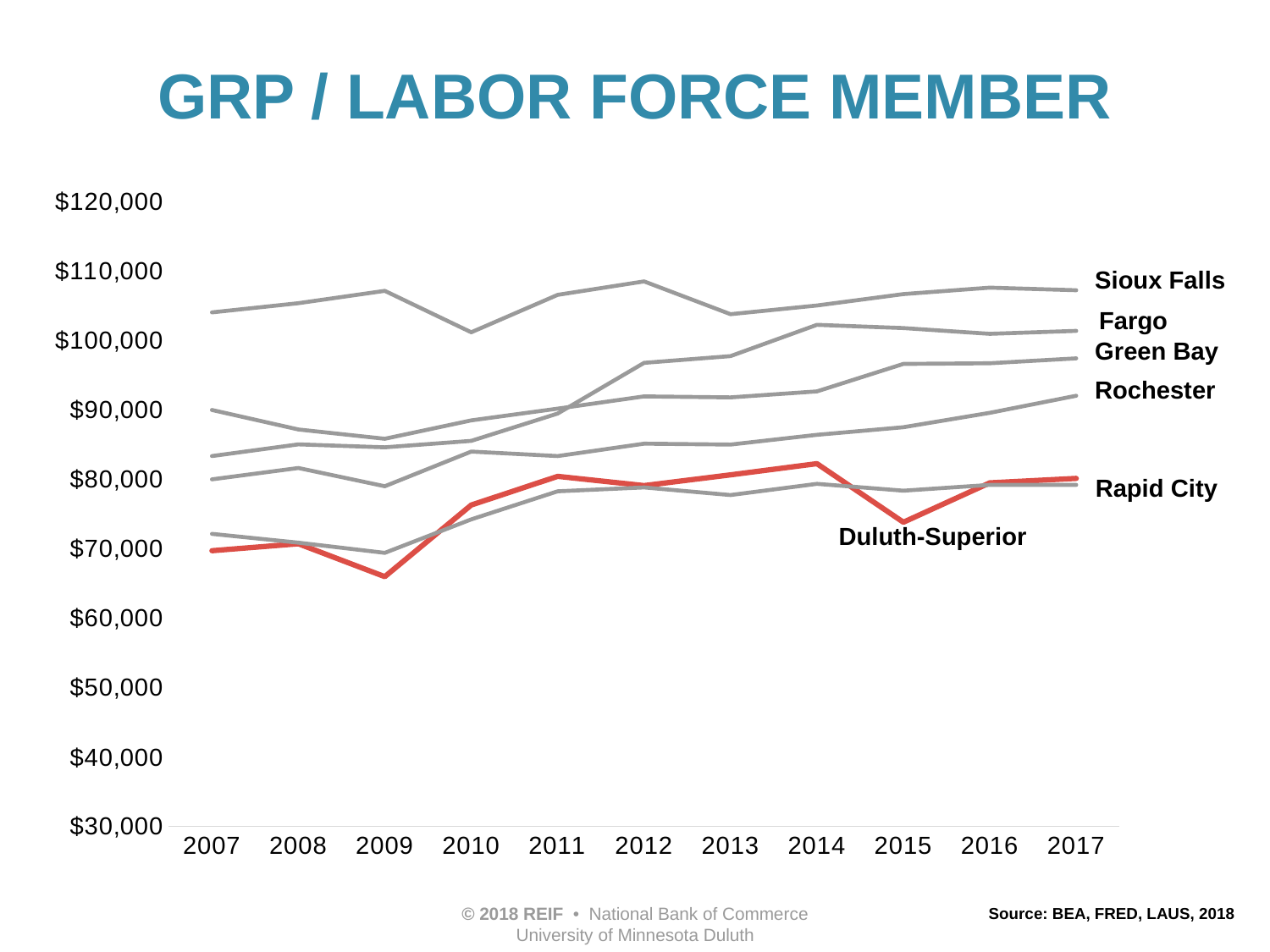

# GRP / LABOR FORCE MEMBER

### Chart

| Category | Duluth-Superior | Green Bay | Fargo | Rapid City | Rochester | Sioux Falls |
|---|---|---|---|---|---|---|
| 2007 | 69724.55356521497 | 89992.75430067314 | 83357.14886105742 | 72143.61612885185 | 80004.54819777663 | 104050.67850626826 |
| 2008 | 70718.39682025327 | 87190.34503714496 | 85045.33550474262 | 70880.29006933291 | 81640.40389285519 | 105371.71818369332 |
| 2009 | 65988.98819839425 | 85845.74118176966 | 84618.5519149089 | 69412.6480356345 | 79008.74050148162 | 107152.70958768277 |
| 2010 | 76307.33846043269 | 88493.54967840486 | 85545.7647837824 | 74241.30564263882 | 84007.83796926388 | 101187.60933417515 |
| 2011 | 80434.77377211773 | 90186.52990030941 | 89485.56664936194 | 78286.68292491706 | 83355.77719367732 | 106576.49991900632 |
| 2012 | 79102.79971503338 | 91953.29899880028 | 96780.79361534542 | 78841.5581100151 | 85143.56378580912 | 108508.57446146525 |
| 2013 | 80656.21691575956 | 91805.85847309888 | 97749.36760153188 | 77745.1686139875 | 85011.96543413485 | 103786.8600518682 |
| 2014 | 82264.44617918011 | 92667.61981895346 | 102257.90918910477 | 79356.20642738865 | 86414.21584331818 | 105041.52229587226 |
| 2015 | 73830.17962521668 | 96630.67562339535 | 101791.65582289733 | 78374.17166077935 | 87509.9208646573 | 106685.92641811956 |
| 2016 | 79501.6466220453 | 96722.63266519074 | 100958.63042322708 | 79207.00741239582 | 89586.30015759403 | 107613.99284187057 |
| 2017 | 80141.93244348344 | 97427.17616432629 | 101383.0607460438 | 79205.72486432415 | 92045.65300021574 | 107238.15114178232 |
Sioux Falls
Fargo
Green Bay
Rochester
Rapid City
Duluth-Superior
© 2018 REIF  •  National Bank of Commerce
University of Minnesota Duluth
Source: BEA, FRED, LAUS, 2018